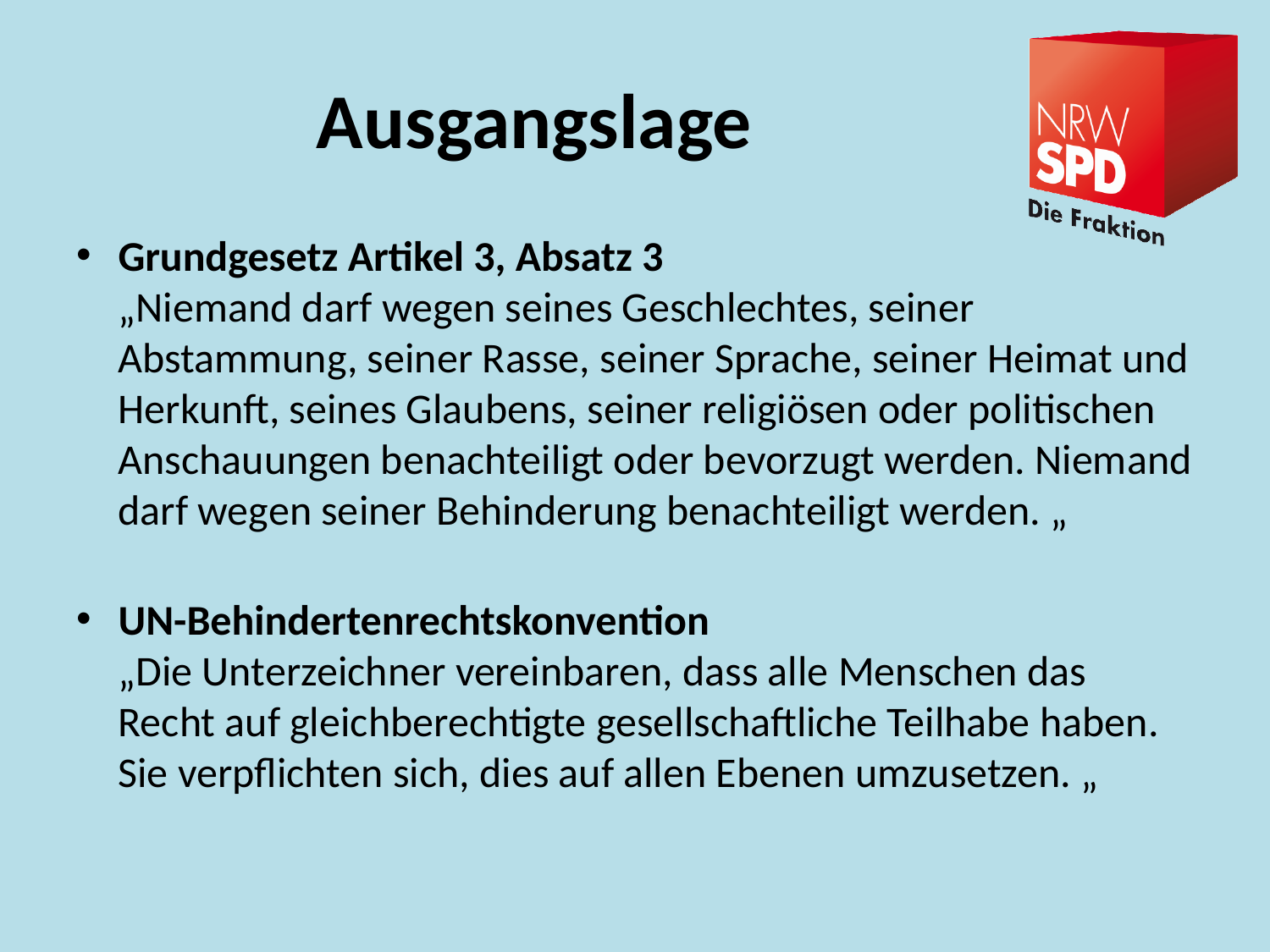

# Ausgangslage
Grundgesetz Artikel 3, Absatz 3
„Niemand darf wegen seines Geschlechtes, seiner Abstammung, seiner Rasse, seiner Sprache, seiner Heimat und Herkunft, seines Glaubens, seiner religiösen oder politischen Anschauungen benachteiligt oder bevorzugt werden. Niemand darf wegen seiner Behinderung benachteiligt werden. „
UN-Behindertenrechtskonvention
„Die Unterzeichner vereinbaren, dass alle Menschen das Recht auf gleichberechtigte gesellschaftliche Teilhabe haben. Sie verpflichten sich, dies auf allen Ebenen umzusetzen. „